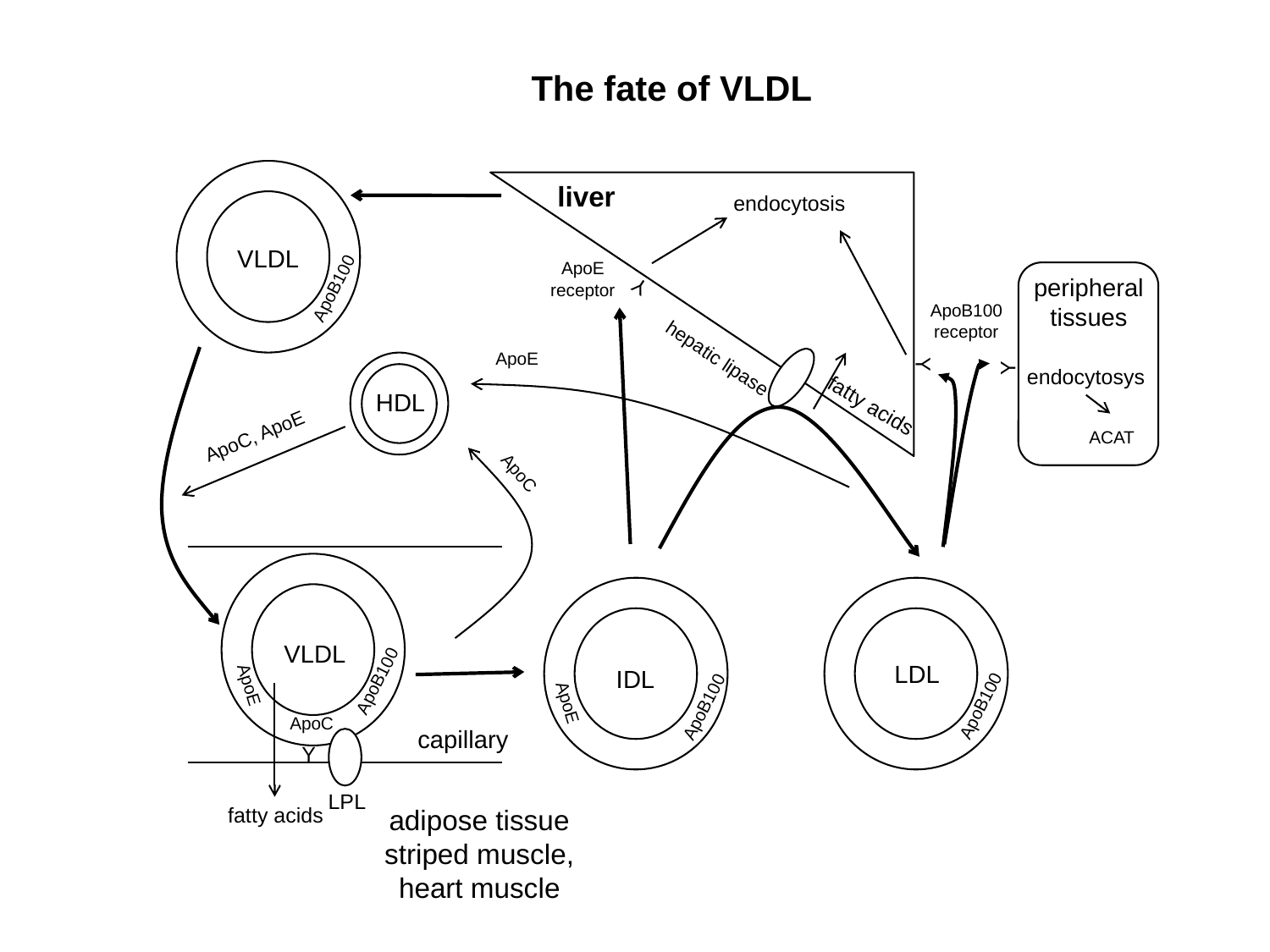

The fate of VLDL

liver
endocytosis
VLDL
ApoE
receptor

Y
peripheral
tissues
ApoB100
ApoB100
receptor
hepatic lipase
ApoE
Y

Y

endocytosys

HDL

fatty acids

ApoC, ApoE
ACAT

ApoC

VLDL
LDL
IDL
ApoB100
ApoE
ApoE
ApoB100
ApoB100
ApoC
capillary

Y
LPL
fatty acids
adipose tissue
striped muscle,
heart muscle